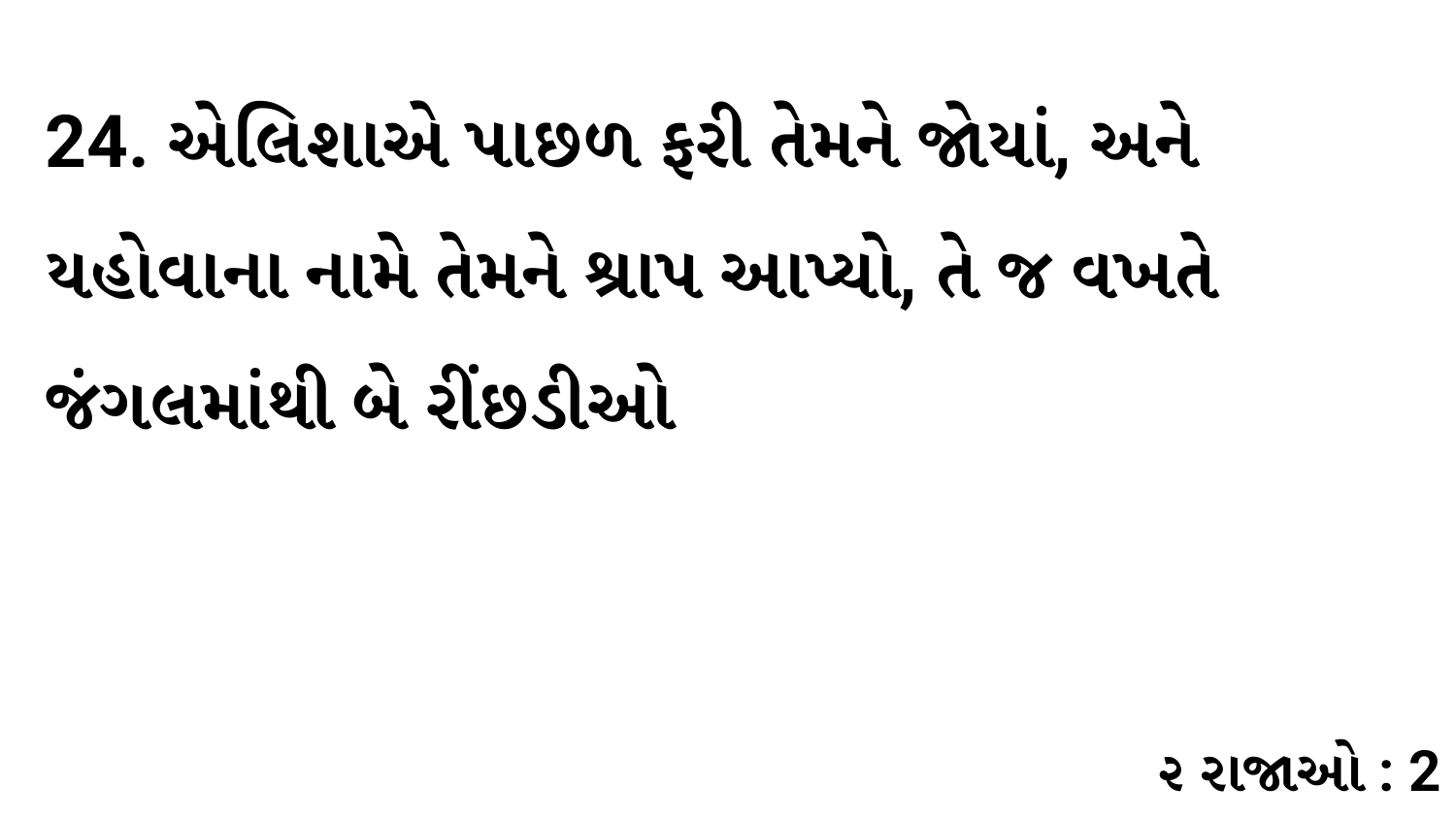

24. એલિશાએ પાછળ ફરી તેમને જોયાં, અને યહોવાના નામે તેમને શ્રાપ આપ્યો, તે જ વખતે જંગલમાંથી બે રીંછડીઓ
૨ રાજાઓ : 2